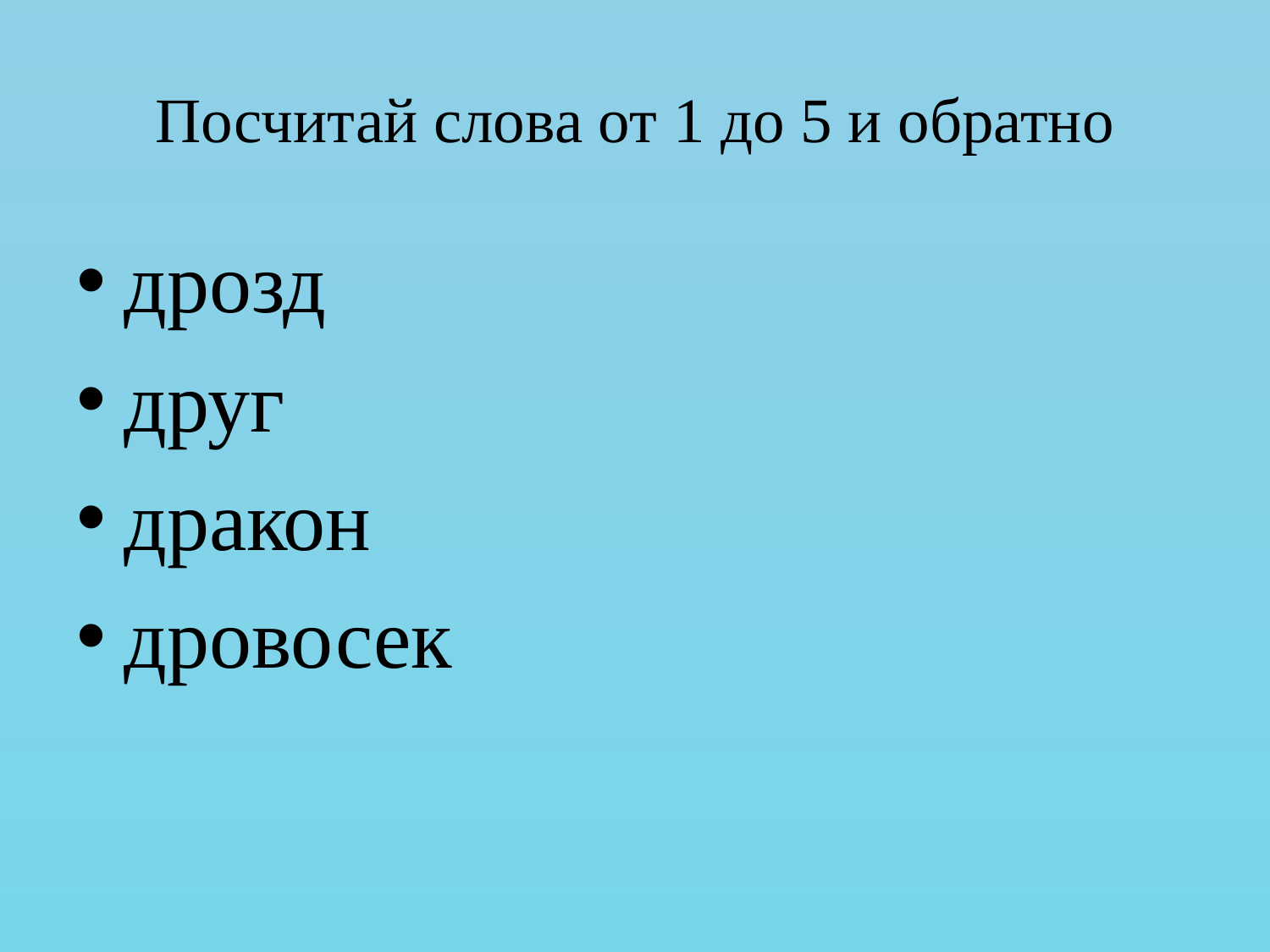

# Посчитай слова от 1 до 5 и обратно
дрозд
друг
дракон
дровосек